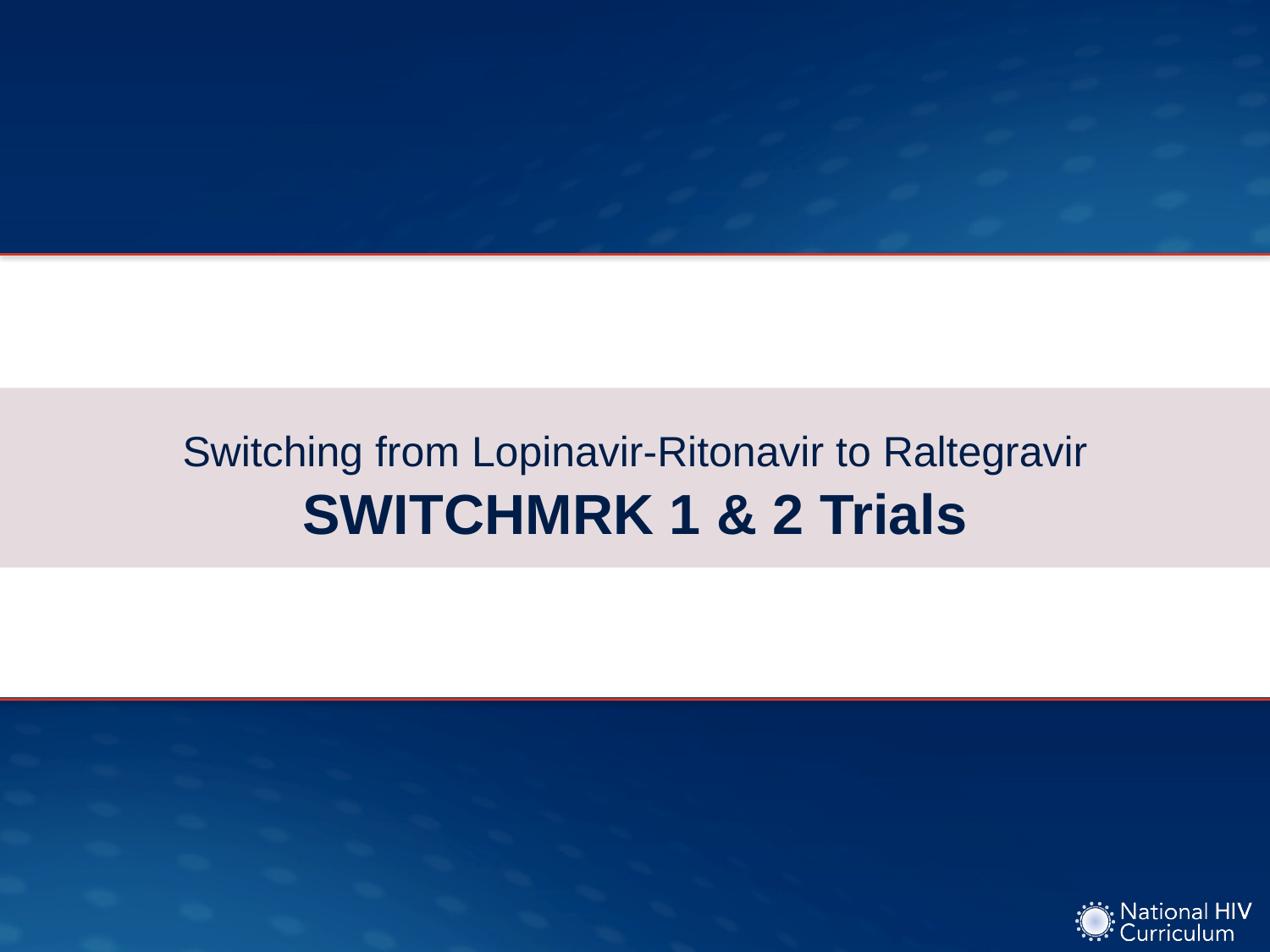

# Switching from Lopinavir-Ritonavir to Raltegravir SWITCHMRK 1 & 2 Trials